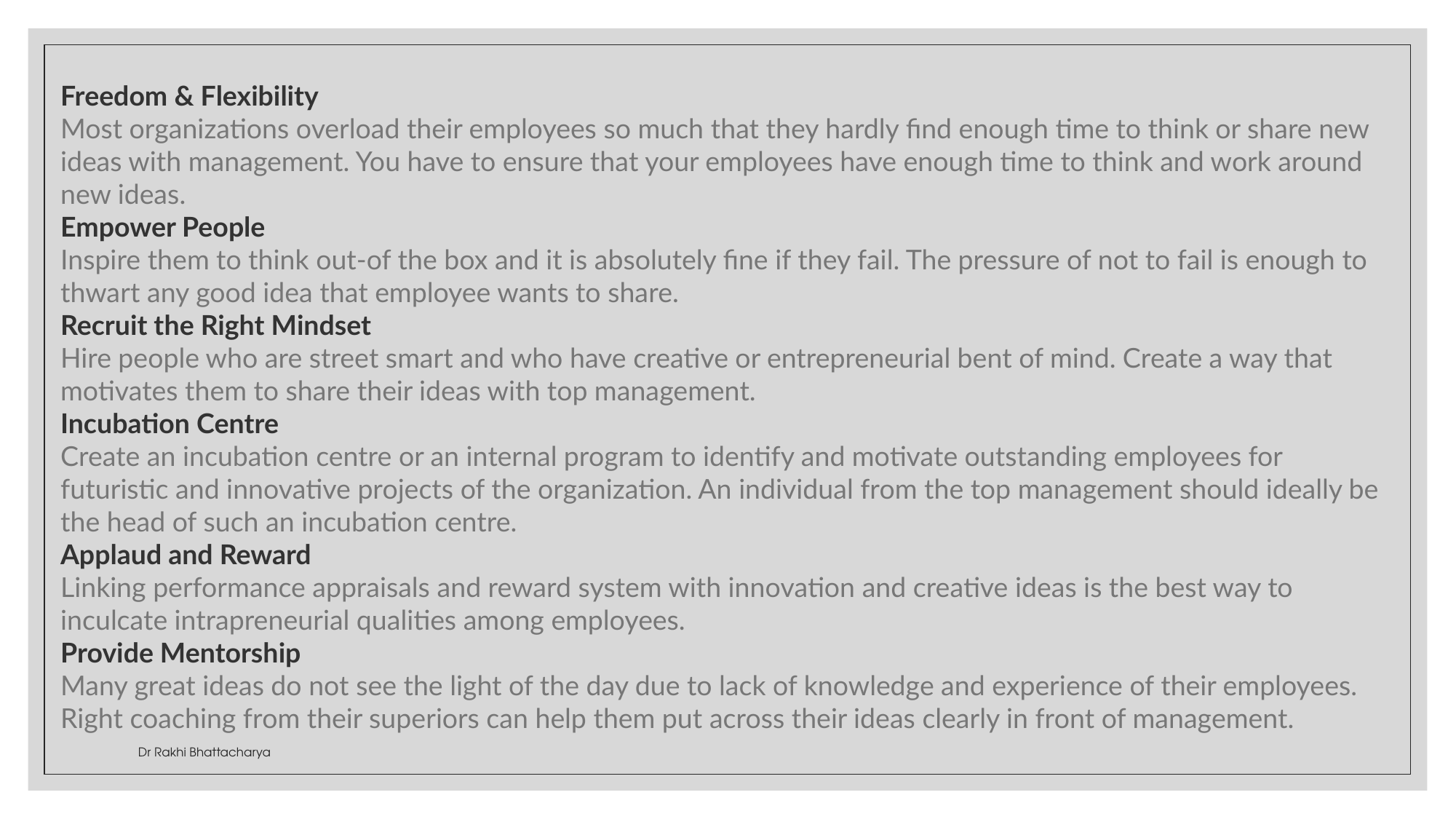

Freedom & Flexibility
Most organizations overload their employees so much that they hardly find enough time to think or share new ideas with management. You have to ensure that your employees have enough time to think and work around new ideas.
Empower People
Inspire them to think out-of the box and it is absolutely fine if they fail. The pressure of not to fail is enough to thwart any good idea that employee wants to share.
Recruit the Right Mindset
Hire people who are street smart and who have creative or entrepreneurial bent of mind. Create a way that motivates them to share their ideas with top management.
Incubation Centre
Create an incubation centre or an internal program to identify and motivate outstanding employees for futuristic and innovative projects of the organization. An individual from the top management should ideally be the head of such an incubation centre.
Applaud and Reward
Linking performance appraisals and reward system with innovation and creative ideas is the best way to inculcate intrapreneurial qualities among employees.
Provide Mentorship
Many great ideas do not see the light of the day due to lack of knowledge and experience of their employees. Right coaching from their superiors can help them put across their ideas clearly in front of management.
Dr Rakhi Bhattacharya